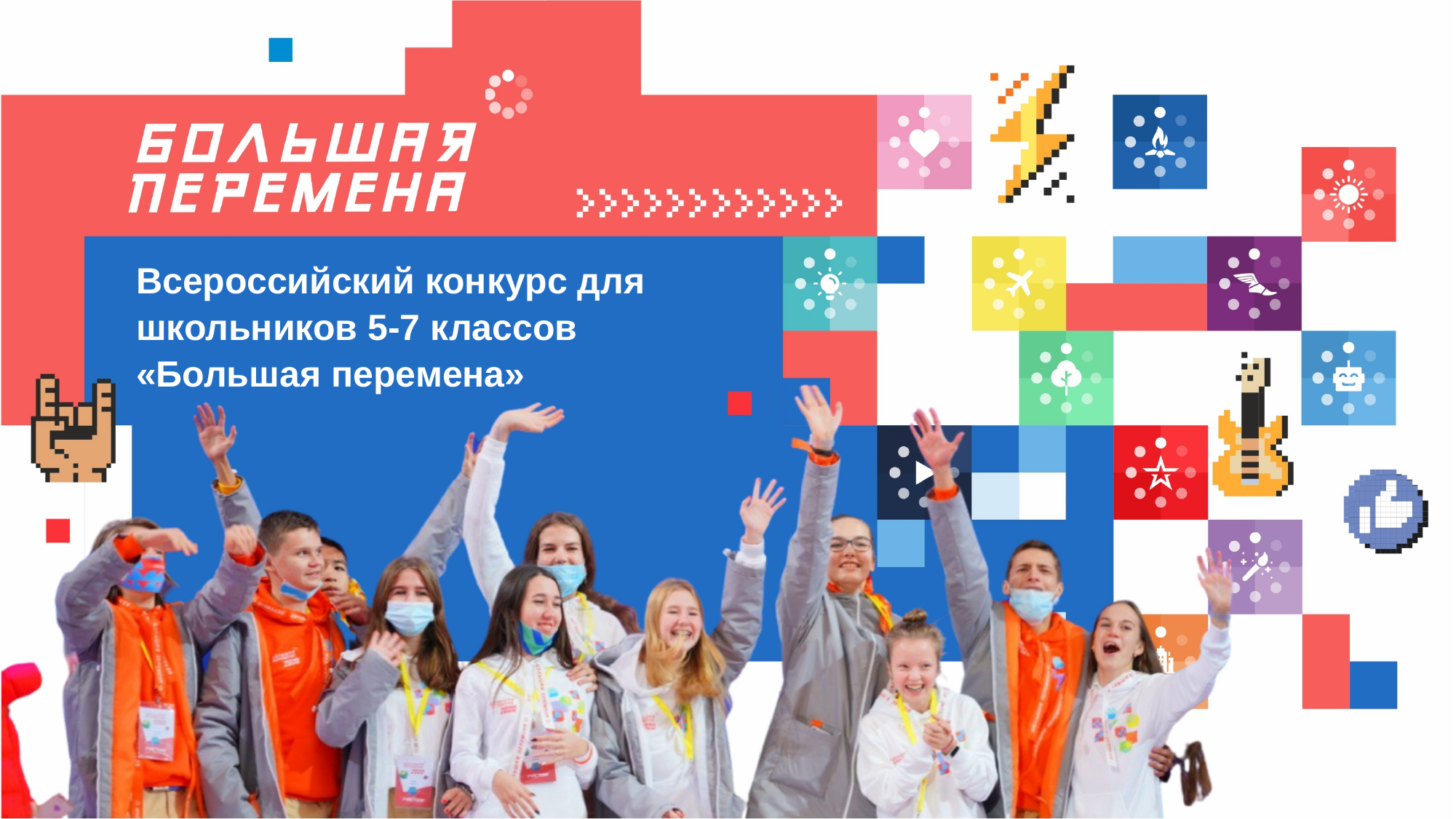

Всероссийский конкурс для школьников 5-7 классов
«Большая перемена»